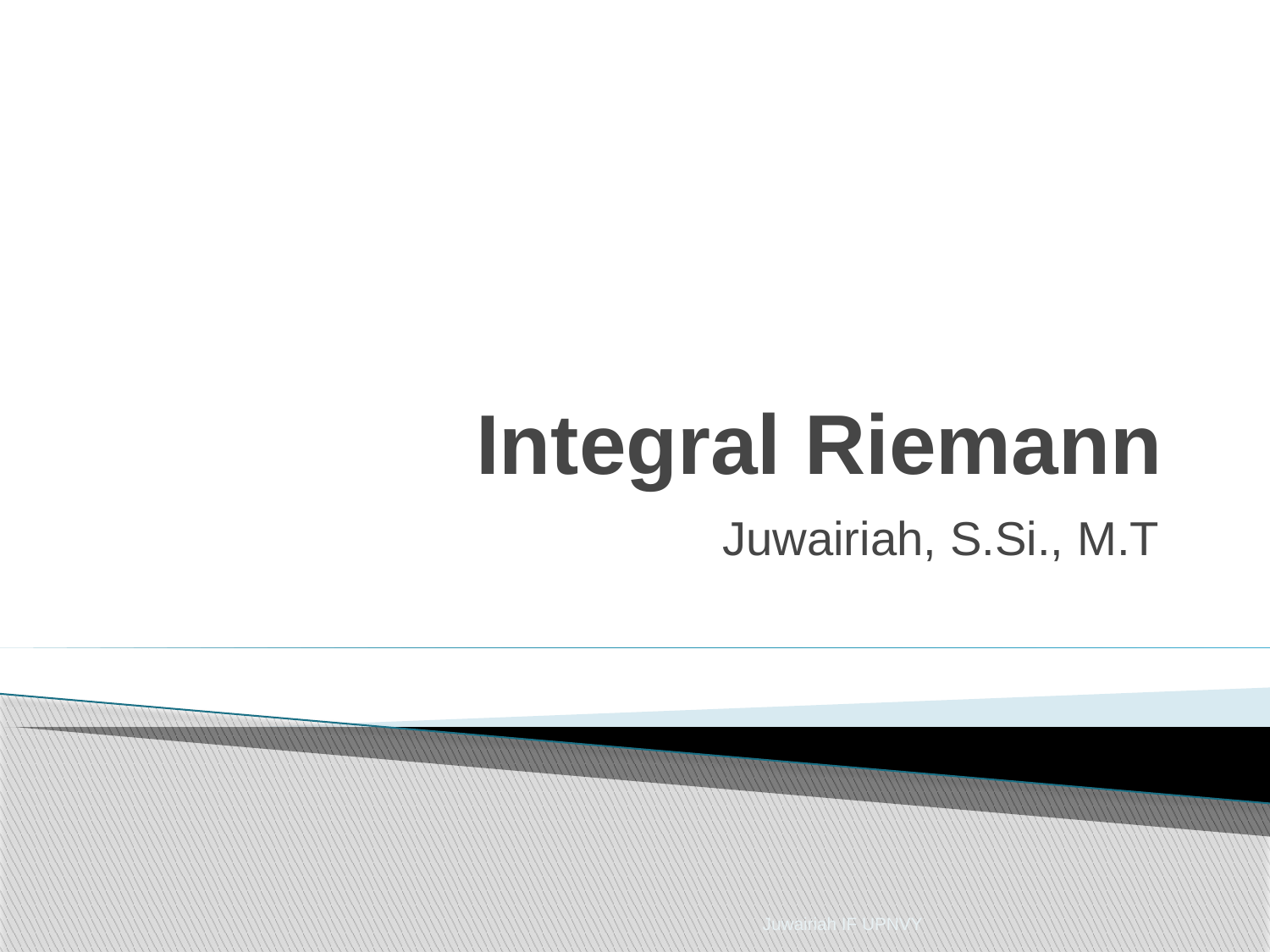

# Integral Riemann
Juwairiah, S.Si., M.T
Juwairiah IF UPNVY